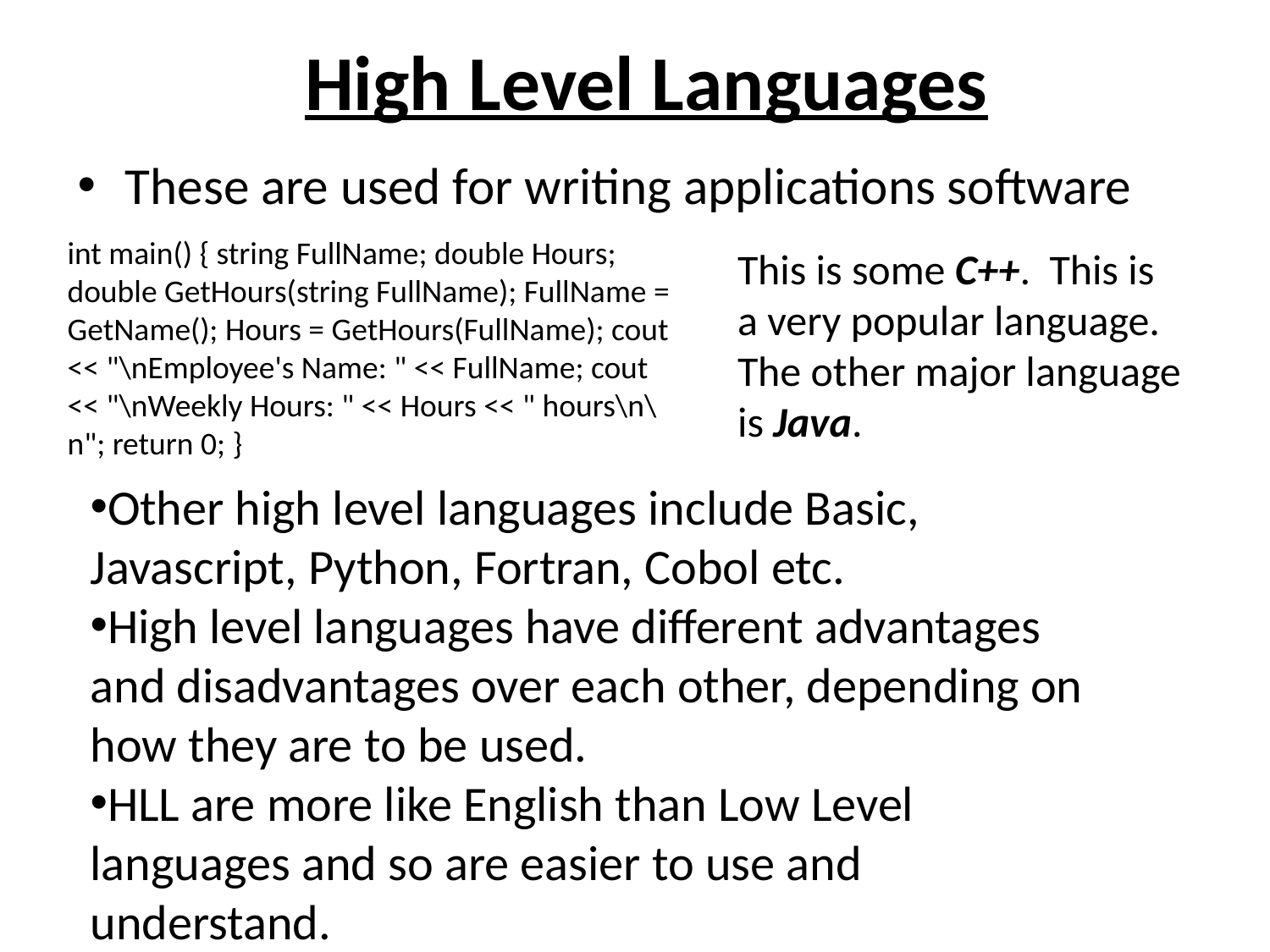

# High Level Languages
These are used for writing applications software
int main() { string FullName; double Hours; double GetHours(string FullName); FullName = GetName(); Hours = GetHours(FullName); cout << "\nEmployee's Name: " << FullName; cout << "\nWeekly Hours: " << Hours << " hours\n\n"; return 0; }
This is some C++.  This is a very popular language.  The other major language is Java.
Other high level languages include Basic, Javascript, Python, Fortran, Cobol etc.
High level languages have different advantages and disadvantages over each other, depending on how they are to be used.
HLL are more like English than Low Level languages and so are easier to use and understand.